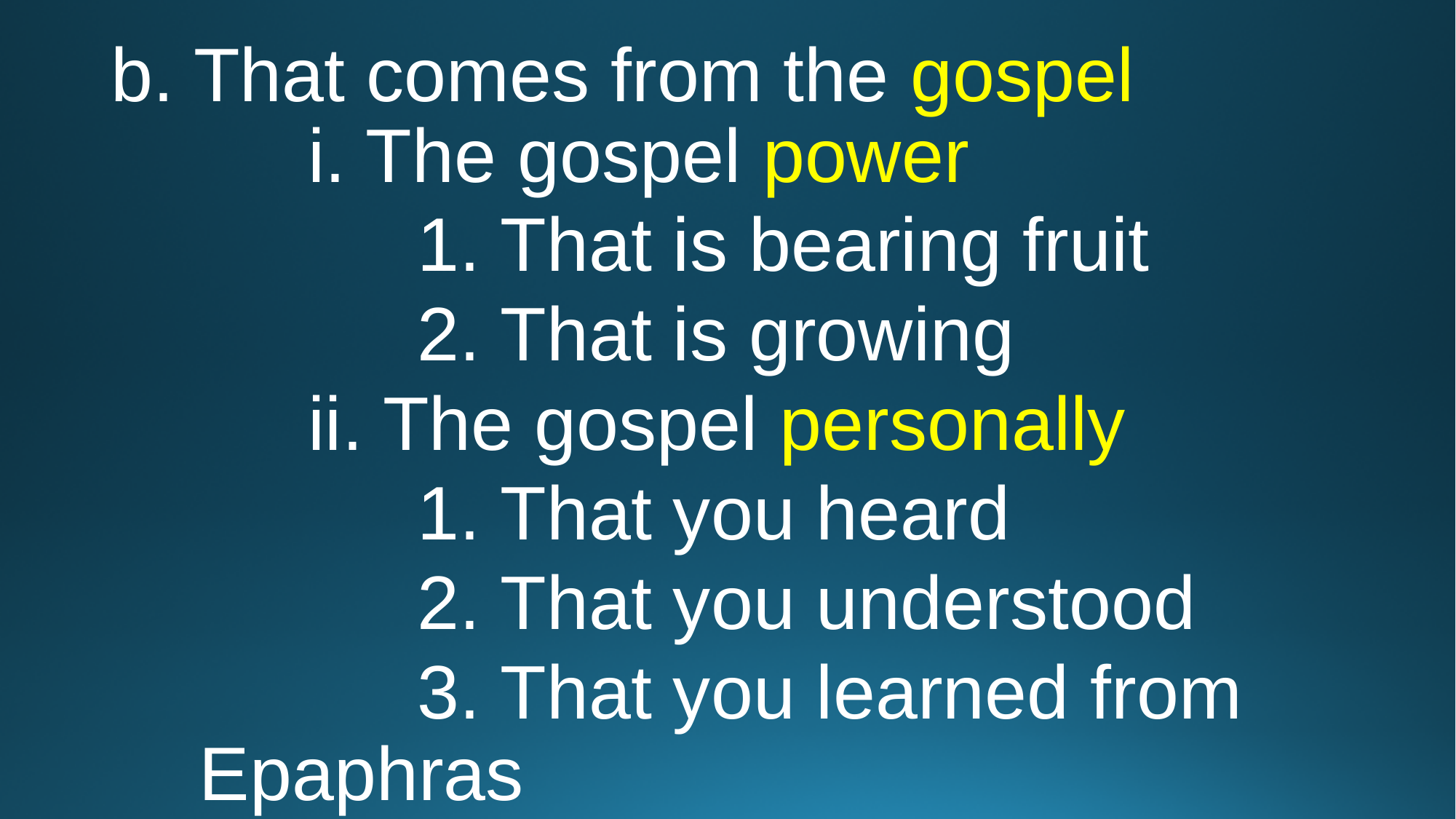

# b. That comes from the gospel
	i. The gospel power
		1. That is bearing fruit
		2. That is growing
	ii. The gospel personally
		1. That you heard
		2. That you understood
		3. That you learned from Epaphras